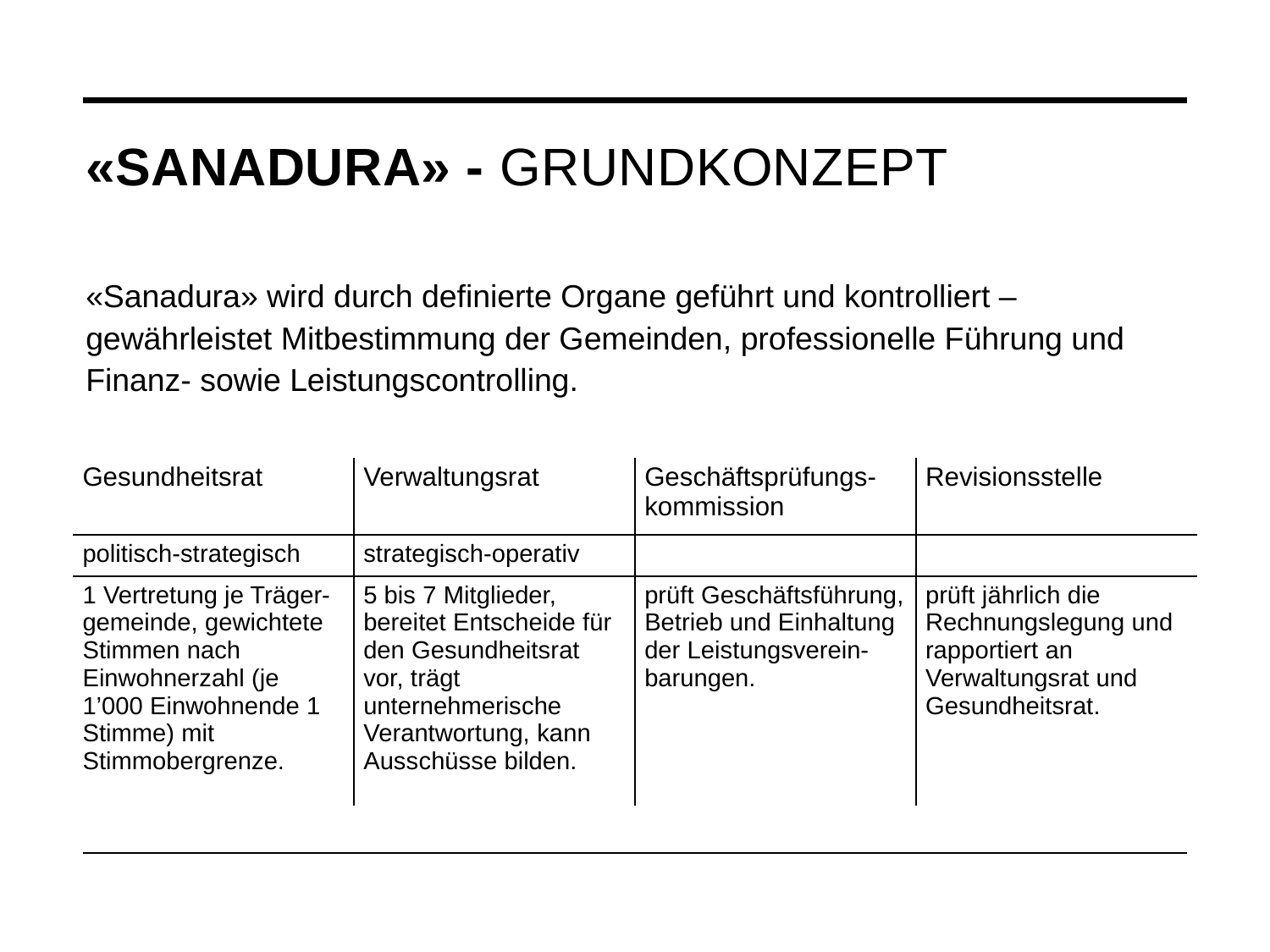

# «sanadura» - Grundkonzept
«Sanadura» wird durch definierte Organe geführt und kontrolliert – gewährleistet Mitbestimmung der Gemeinden, professionelle Führung und Finanz- sowie Leistungscontrolling.
| Gesundheitsrat | Verwaltungsrat | Geschäftsprüfungs-kommission | Revisionsstelle |
| --- | --- | --- | --- |
| politisch-strategisch | strategisch-operativ |  |  |
| 1 Vertretung je Träger-gemeinde, gewichtete Stimmen nach Einwohnerzahl (je 1’000 Einwohnende 1 Stimme) mit Stimmobergrenze. | 5 bis 7 Mitglieder, bereitet Entscheide für den Gesundheitsrat vor, trägt unternehmerische Verantwortung, kann Ausschüsse bilden. | prüft Geschäftsführung, Betrieb und Einhaltung der Leistungsverein-barungen. | prüft jährlich die Rechnungslegung und rapportiert an Verwaltungsrat und Gesundheitsrat. |